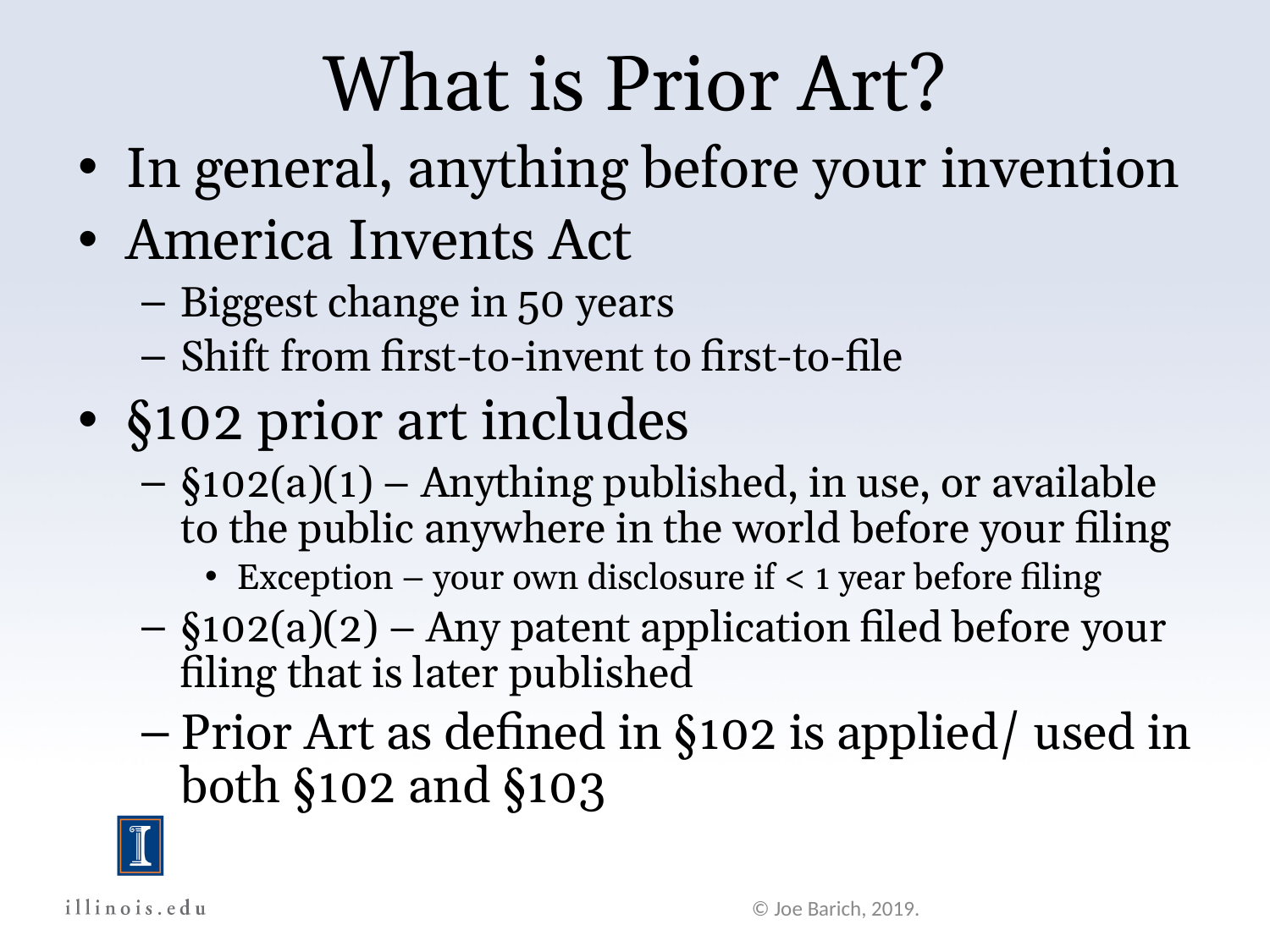

What is Prior Art?
In general, anything before your invention
America Invents Act
Biggest change in 50 years
Shift from first-to-invent to first-to-file
§102 prior art includes
§102(a)(1) – Anything published, in use, or available to the public anywhere in the world before your filing
Exception – your own disclosure if < 1 year before filing
§102(a)(2) – Any patent application filed before your filing that is later published
Prior Art as defined in §102 is applied/ used in both §102 and §103
© Joe Barich, 2019.